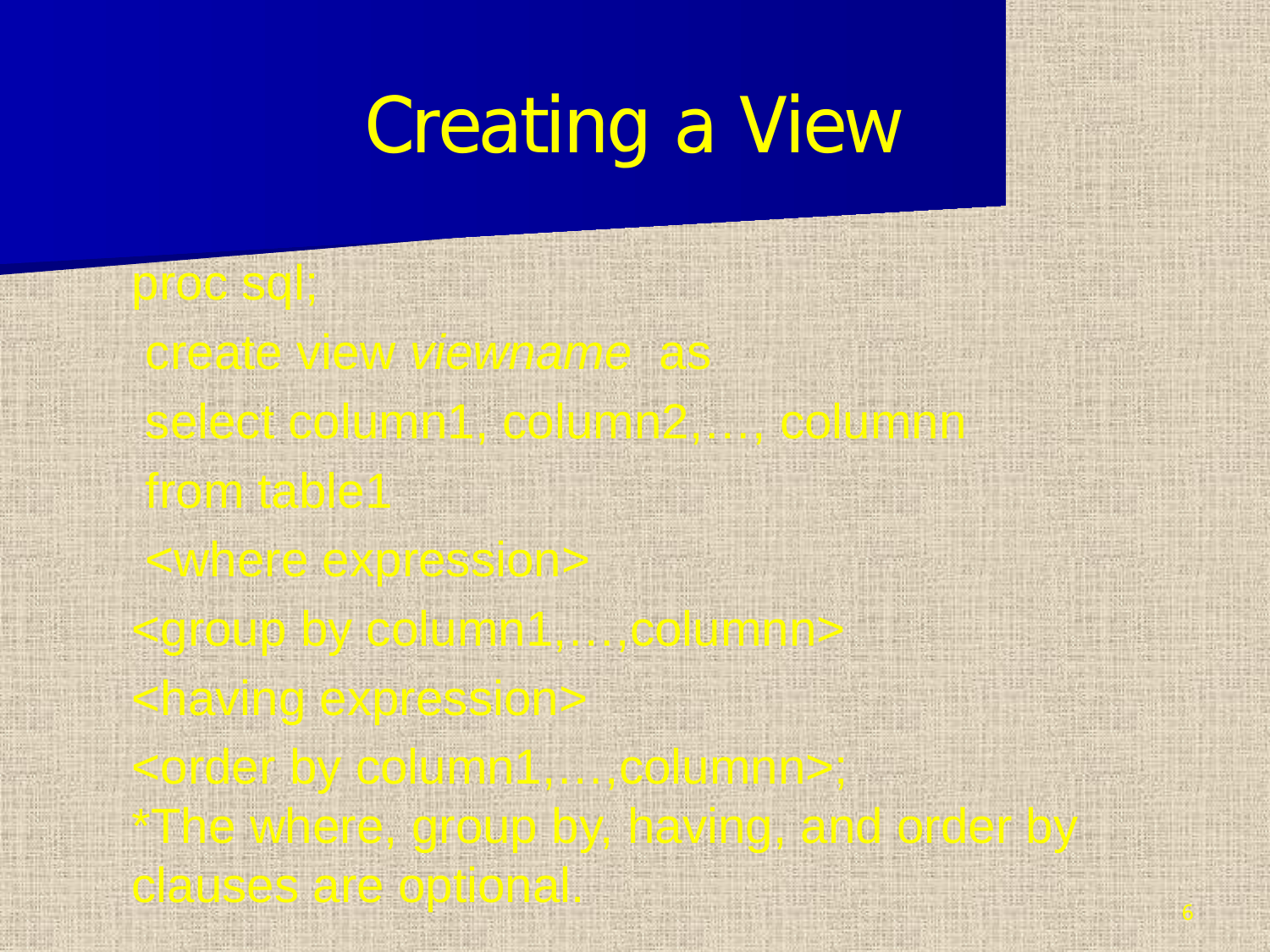

# Creating a View

proc sql;
 create view viewname  as
 select column1, column2,…, columnn
 from table1
 <where expression>
<group by column1,…,columnn>
<having expression>
<order by column1,…,columnn>;
*The where, group by, having, and order by
clauses are optional.

6